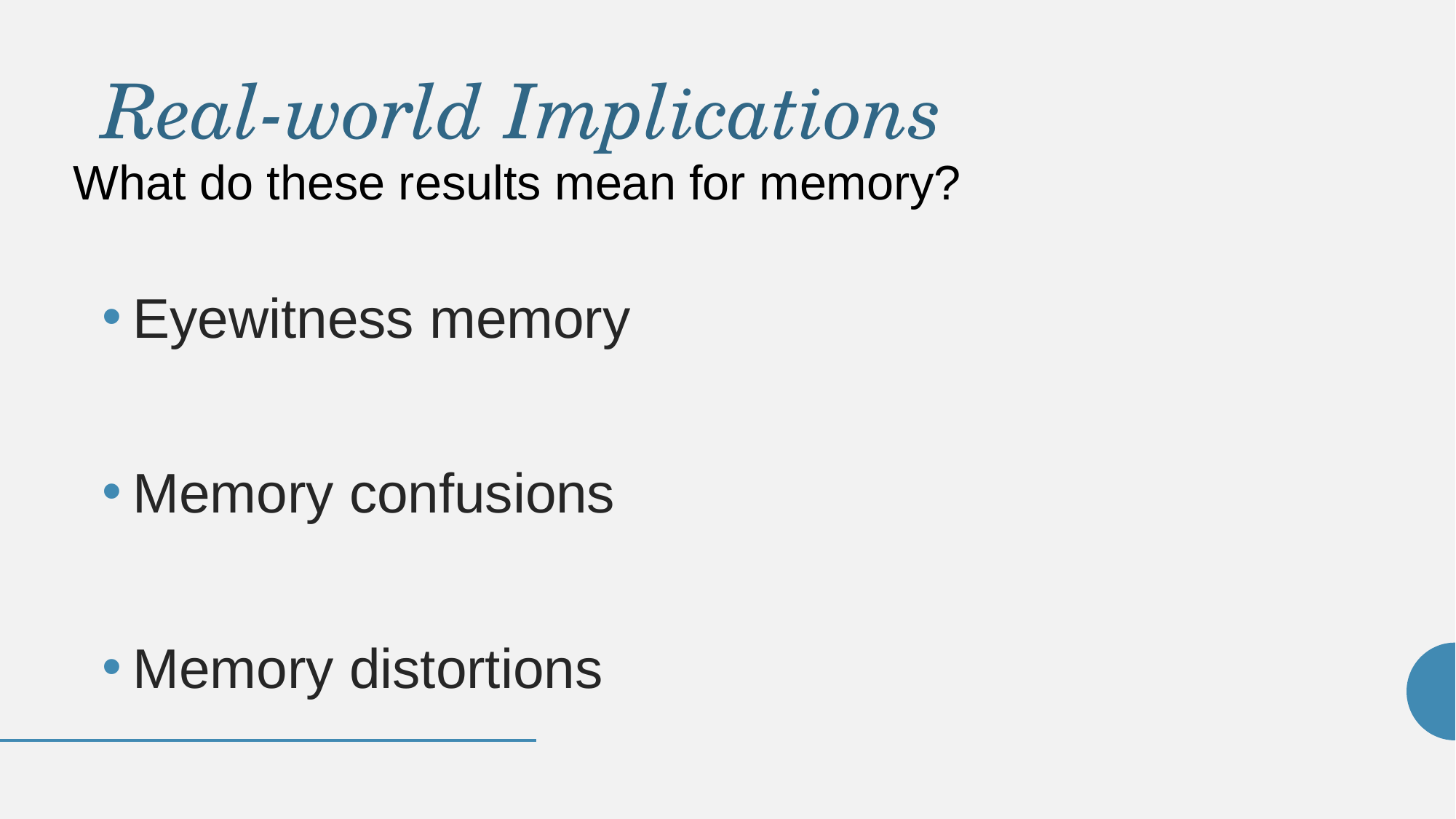

# Real-world Implications
What do these results mean for memory?
Eyewitness memory

Memory confusions

Memory distortions